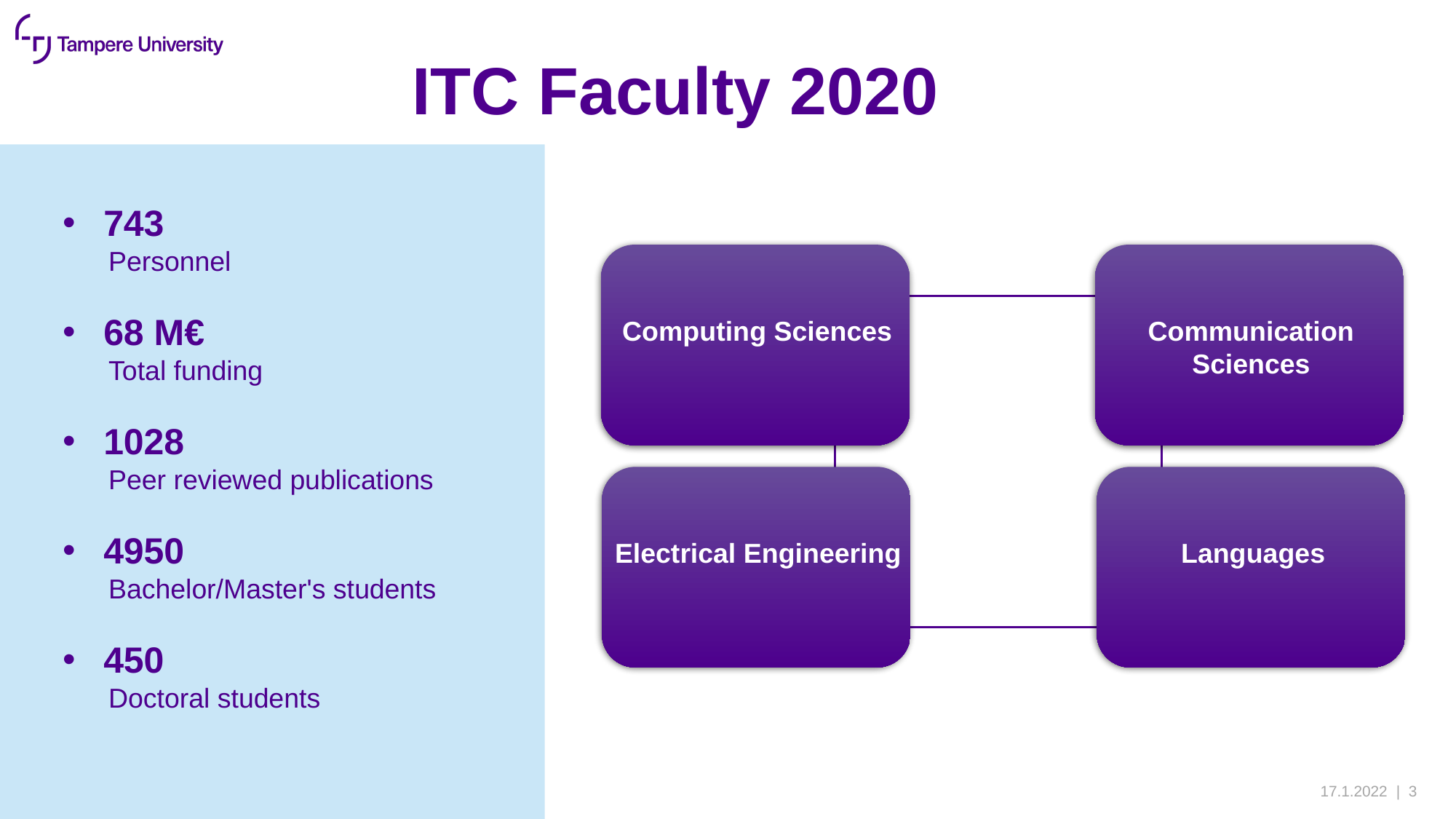

ITC Faculty 2020

743
      Personnel

68 M€
      Total funding

1028
      Peer reviewed publications

4950
      Bachelor/Master's students

450
      Doctoral students

Computing Sciences

Communication Sciences

Electrical Engineering

Languages

17.1.2022
|  3